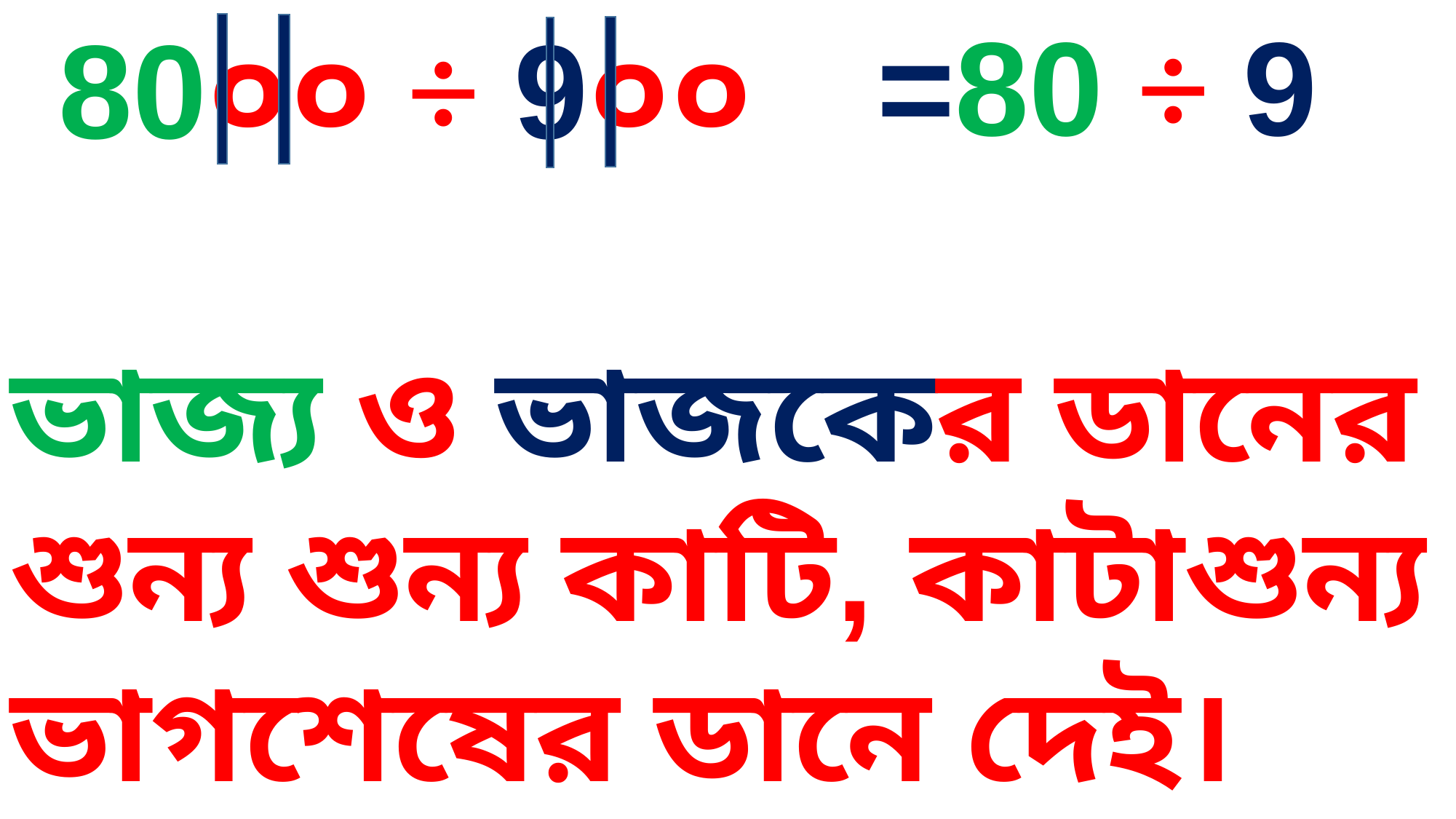

=80 ÷ 9
80০০ ÷ 9০০

ভাজ্য ও ভাজকের ডানের শুন্য শুন্য কাটি, কাটাশুন্য ভাগশেষের ডানে দেই।